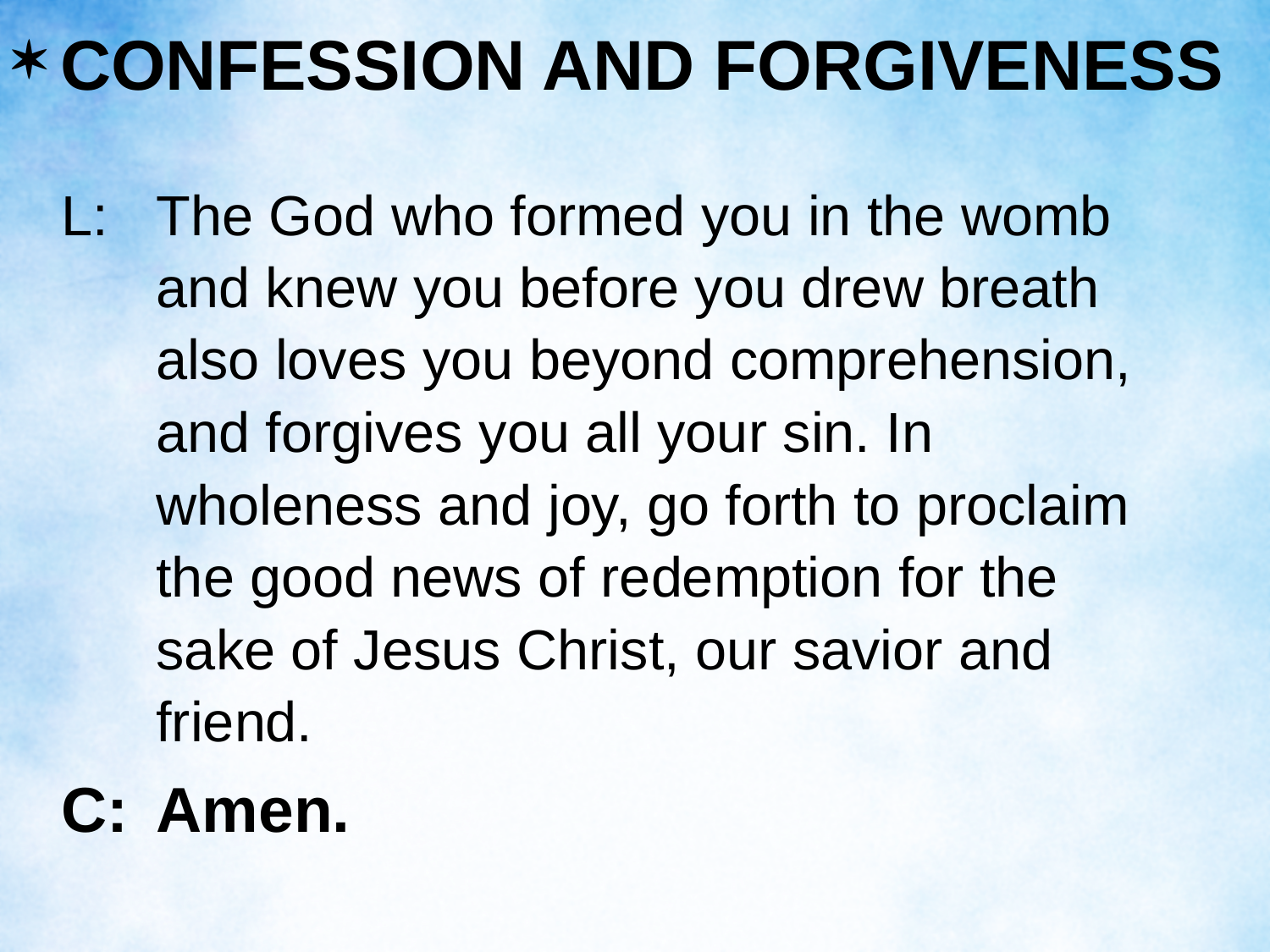

CONFESSION AND FORGIVENESS
L:	The God who formed you in the womb and knew you before you drew breath also loves you beyond comprehension, and forgives you all your sin. In wholeness and joy, go forth to proclaim the good news of redemption for the sake of Jesus Christ, our savior and friend.
C:	Amen.